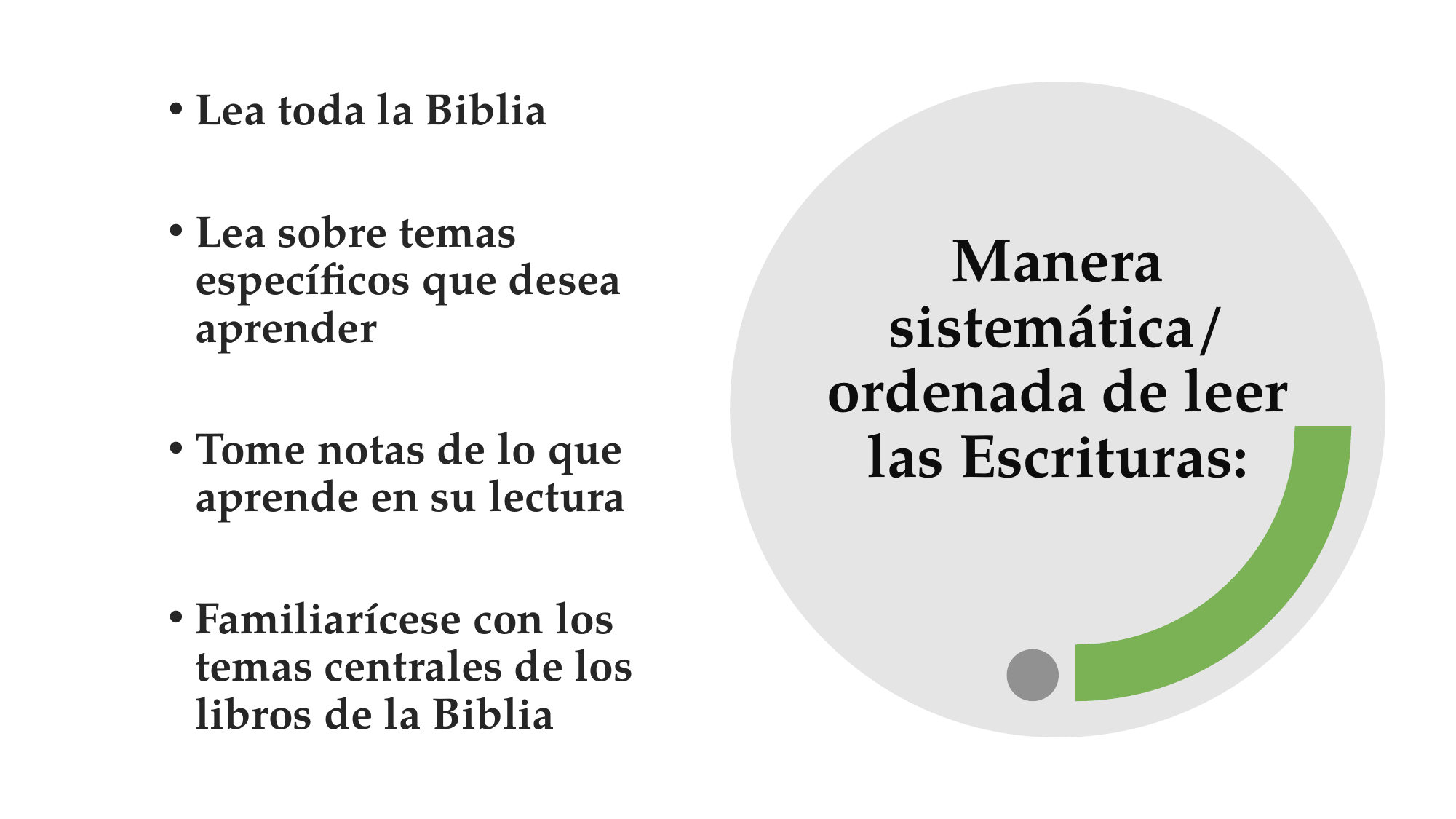

Lea toda la Biblia

Lea sobre temas específicos que desea aprender

Tome notas de lo que aprende en su lectura

Familiarícese con los temas centrales de los libros de la Biblia

# Manera sistemática/ ordenada de leer las Escrituras: